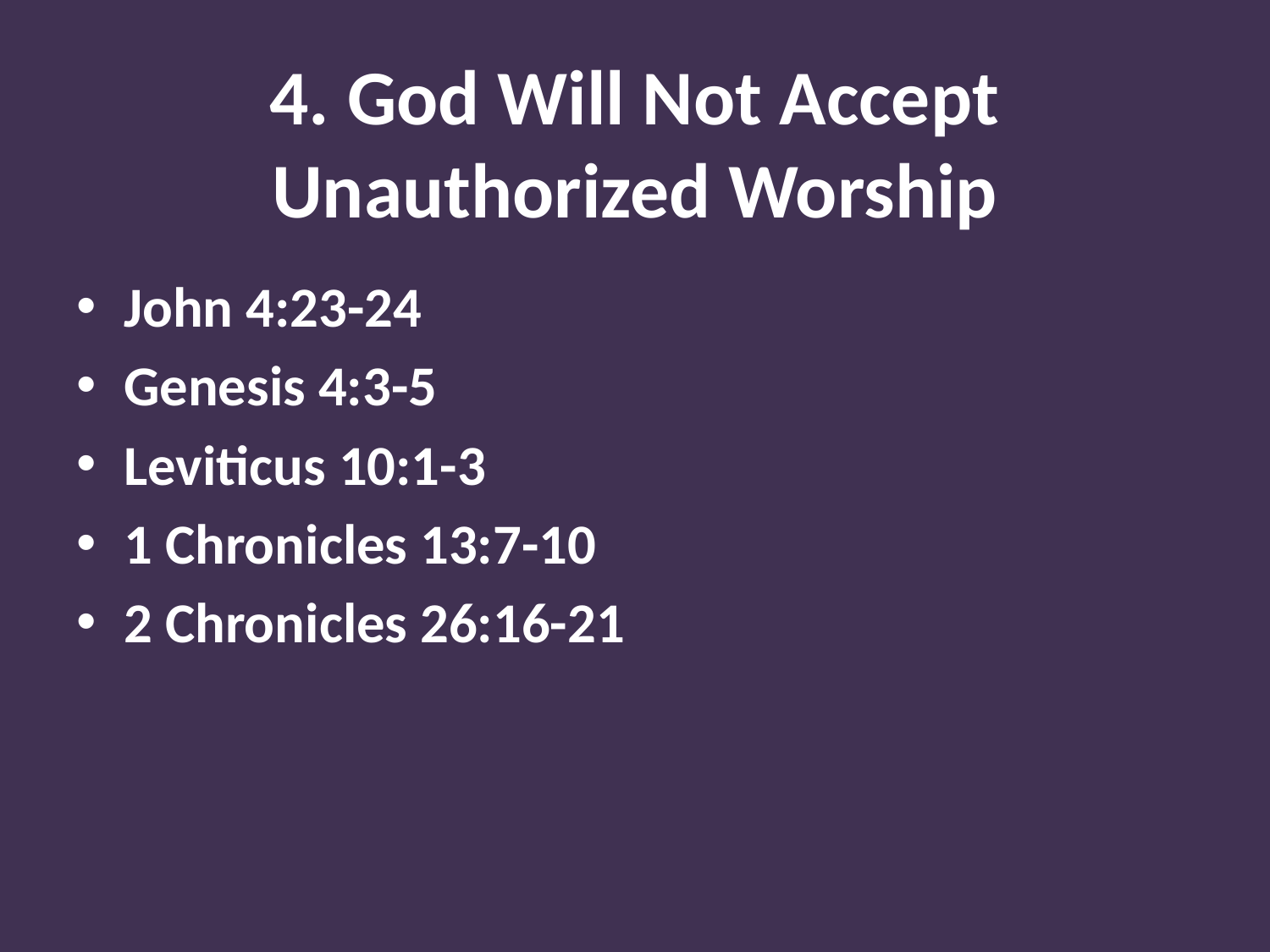

# 4. God Will Not Accept Unauthorized Worship
John 4:23-24
Genesis 4:3-5
Leviticus 10:1-3
1 Chronicles 13:7-10
2 Chronicles 26:16-21